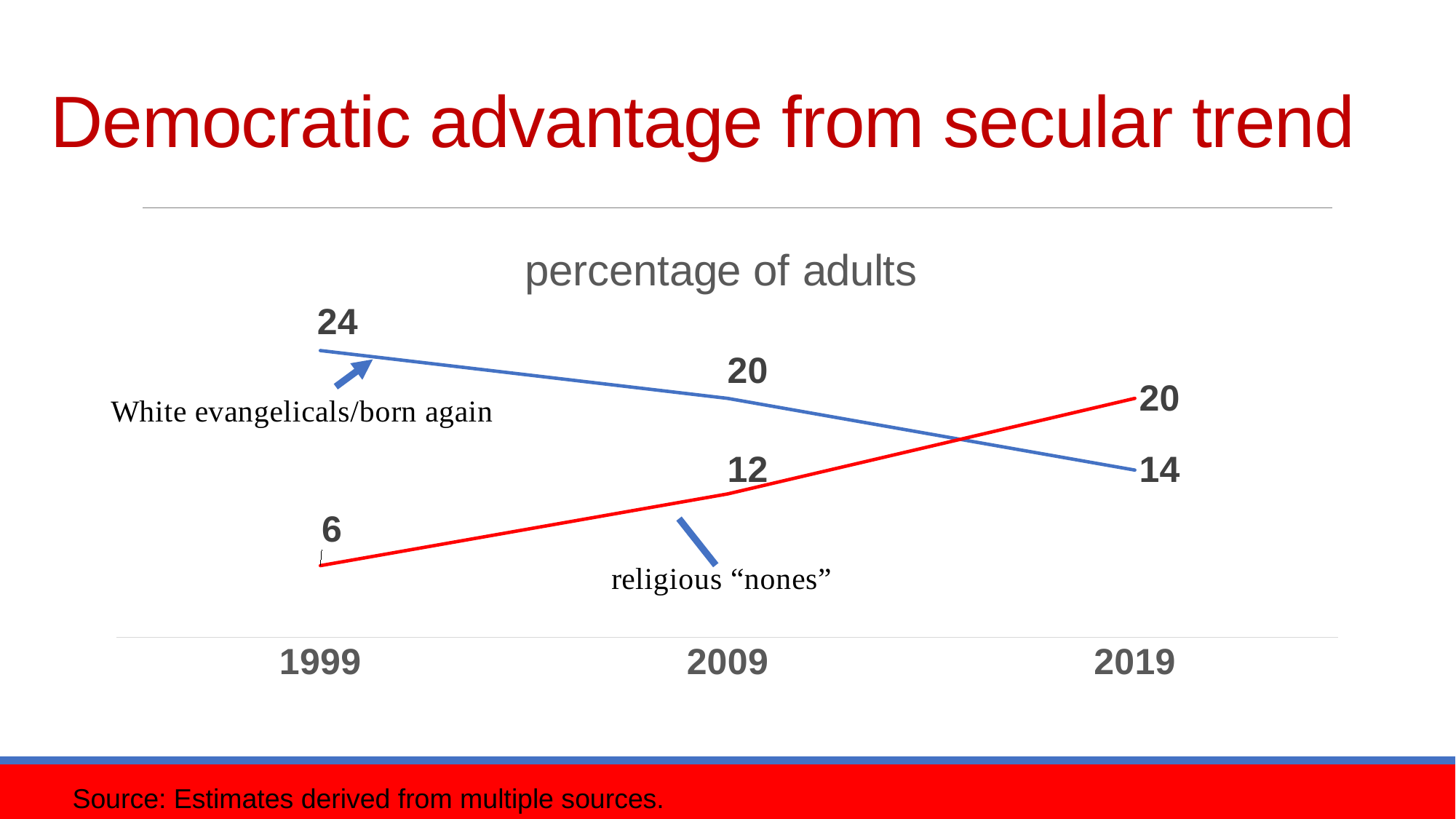

# Democratic advantage from secular trend

[unsupported chart]

Source: Estimates derived from multiple sources.